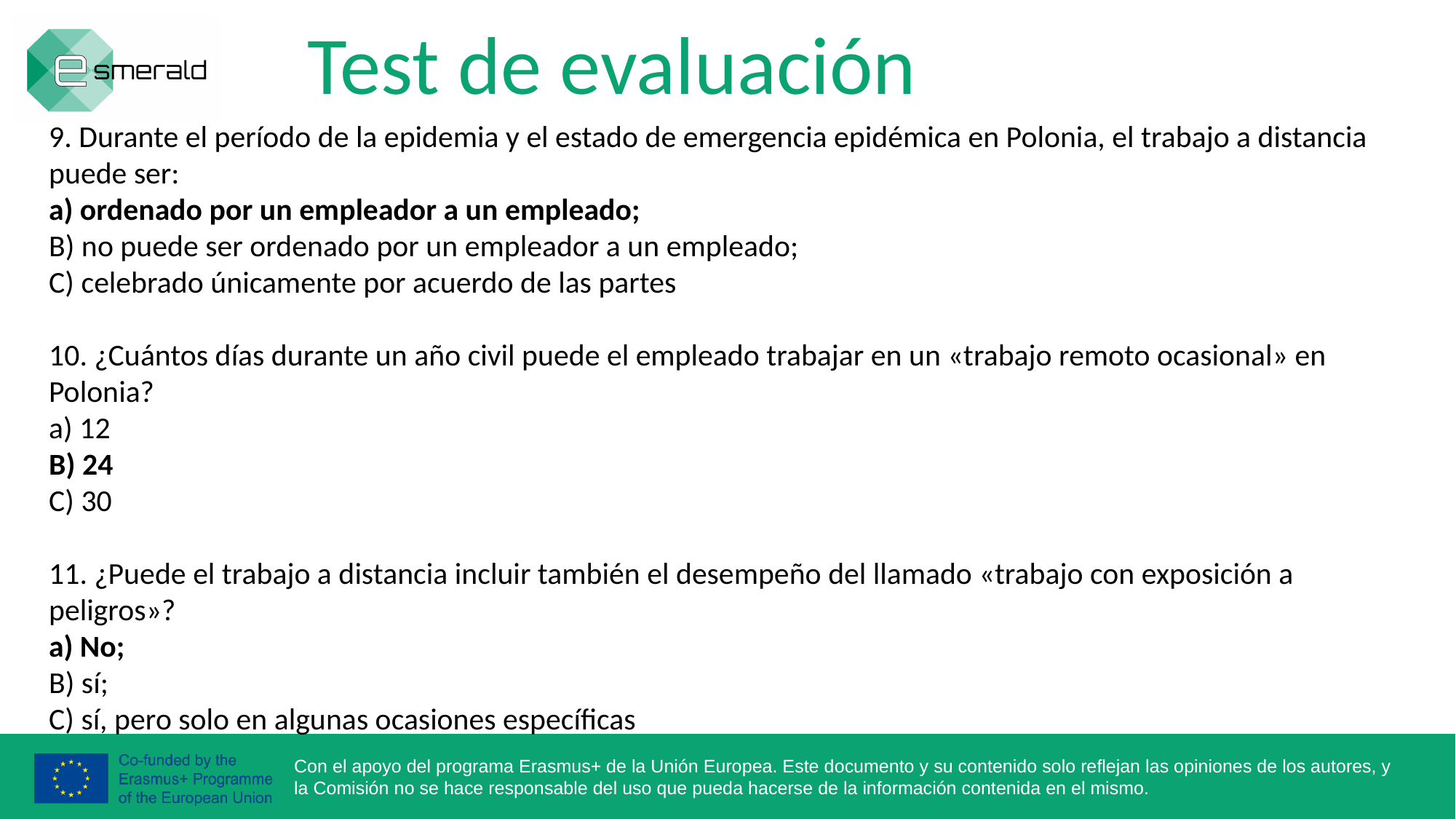

Test de evaluación
9. Durante el período de la epidemia y el estado de emergencia epidémica en Polonia, el trabajo a distancia puede ser:
a) ordenado por un empleador a un empleado;
B) no puede ser ordenado por un empleador a un empleado;
C) celebrado únicamente por acuerdo de las partes

10. ¿Cuántos días durante un año civil puede el empleado trabajar en un «trabajo remoto ocasional» en Polonia?
a) 12
B) 24
C) 30

11. ¿Puede el trabajo a distancia incluir también el desempeño del llamado «trabajo con exposición a peligros»?
a) No;
B) sí;
C) sí, pero solo en algunas ocasiones específicas